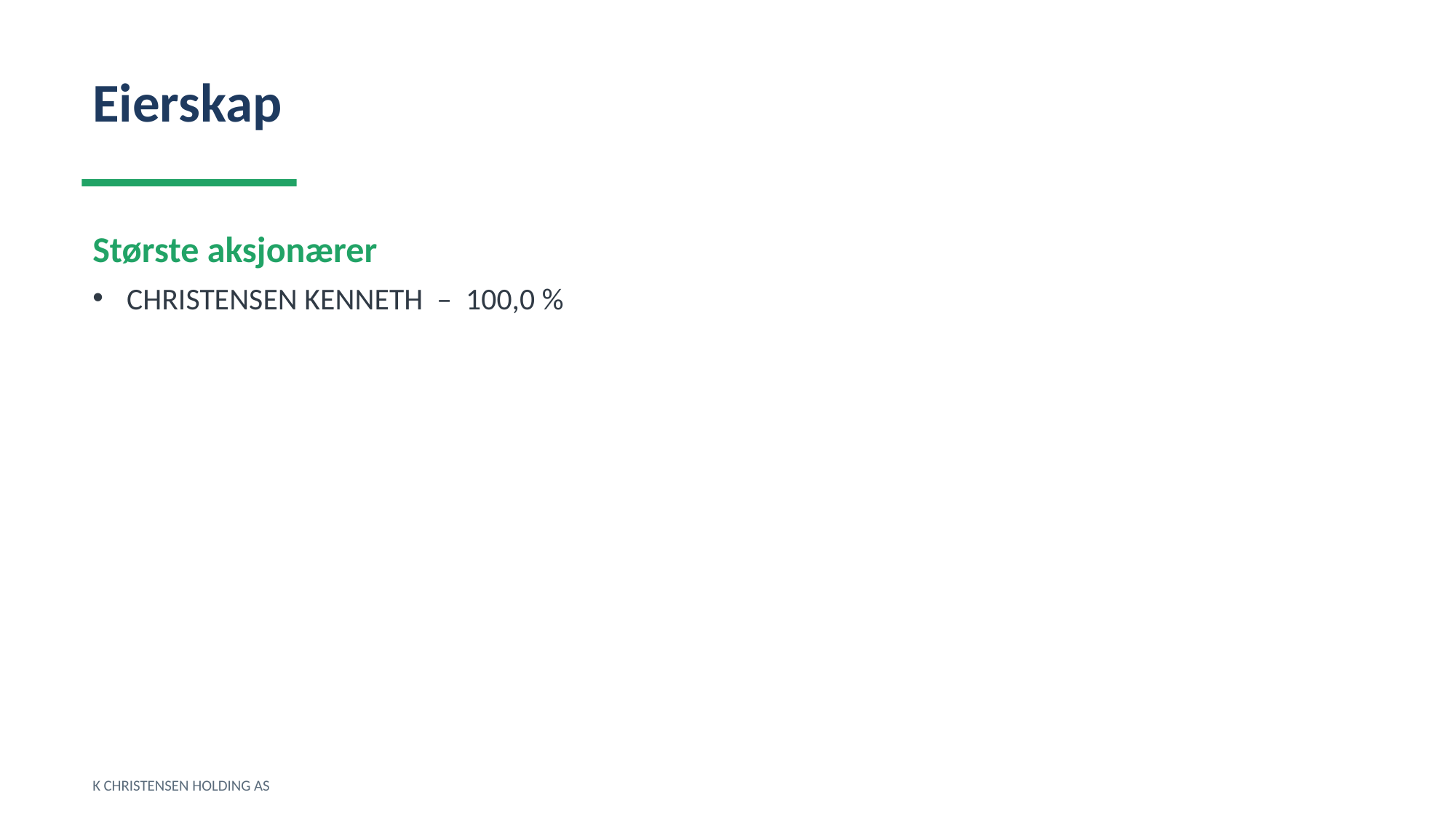

Eierskap

Største aksjonærer
CHRISTENSEN KENNETH  –  100,0 %
K CHRISTENSEN HOLDING AS